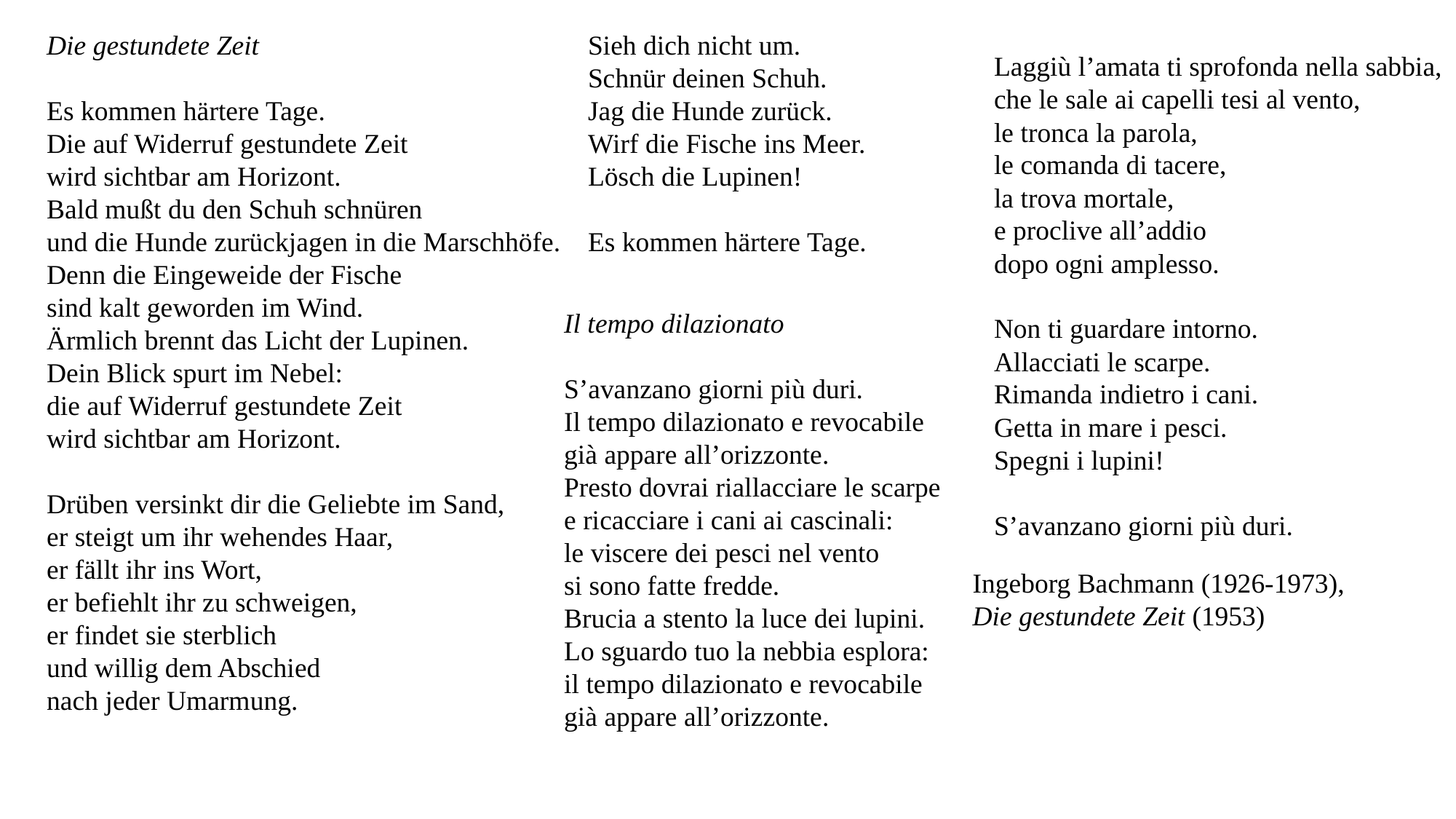

Laggiù l’amata ti sprofonda nella sabbia,
che le sale ai capelli tesi al vento,
le tronca la parola,
le comanda di tacere,
la trova mortale,
e proclive all’addio
dopo ogni amplesso.

Non ti guardare intorno.
Allacciati le scarpe.
Rimanda indietro i cani.
Getta in mare i pesci.
Spegni i lupini!

S’avanzano giorni più duri.

Die gestundete Zeit

Es kommen härtere Tage.
Die auf Widerruf gestundete Zeit
wird sichtbar am Horizont.
Bald mußt du den Schuh schnüren
und die Hunde zurückjagen in die Marschhöfe.
Denn die Eingeweide der Fische
sind kalt geworden im Wind.
Ärmlich brennt das Licht der Lupinen.
Dein Blick spurt im Nebel:
die auf Widerruf gestundete Zeit
wird sichtbar am Horizont.

Drüben versinkt dir die Geliebte im Sand,
er steigt um ihr wehendes Haar,
er fällt ihr ins Wort,
er befiehlt ihr zu schweigen,
er findet sie sterblich
und willig dem Abschied
nach jeder Umarmung.

Sieh dich nicht um.
Schnür deinen Schuh.
Jag die Hunde zurück.
Wirf die Fische ins Meer.
Lösch die Lupinen!

Es kommen härtere Tage.

Il tempo dilazionato

S’avanzano giorni più duri.
Il tempo dilazionato e revocabile
già appare all’orizzonte.
Presto dovrai riallacciare le scarpe
e ricacciare i cani ai cascinali:
le viscere dei pesci nel vento
si sono fatte fredde.
Brucia a stento la luce dei lupini.
Lo sguardo tuo la nebbia esplora:
il tempo dilazionato e revocabile
già appare all’orizzonte.
Ingeborg Bachmann (1926-1973),
Die gestundete Zeit (1953)